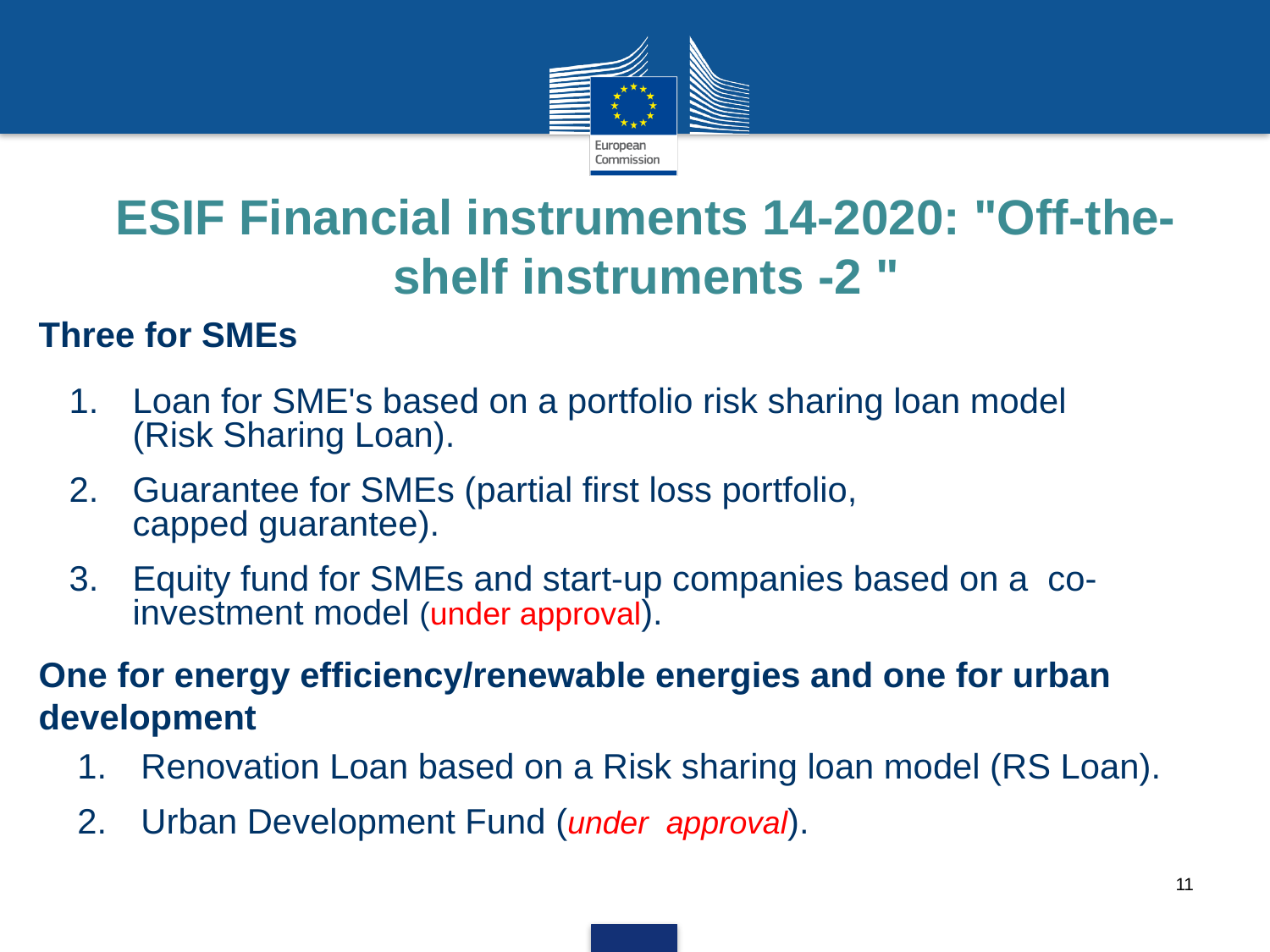

ESIF Financial instruments 14-2020: "Off-the-shelf instruments -2 "
Three for SMEs
Loan for SME's based on a portfolio risk sharing loan model
(Risk Sharing Loan).
Guarantee for SMEs (partial first loss portfolio,
capped guarantee).
Equity fund for SMEs and start-up companies based on a  co-investment model (under approval).
One for energy efficiency/renewable energies and one for urban development
Renovation Loan based on a Risk sharing loan model (RS Loan).
Urban Development Fund (under  approval).
11